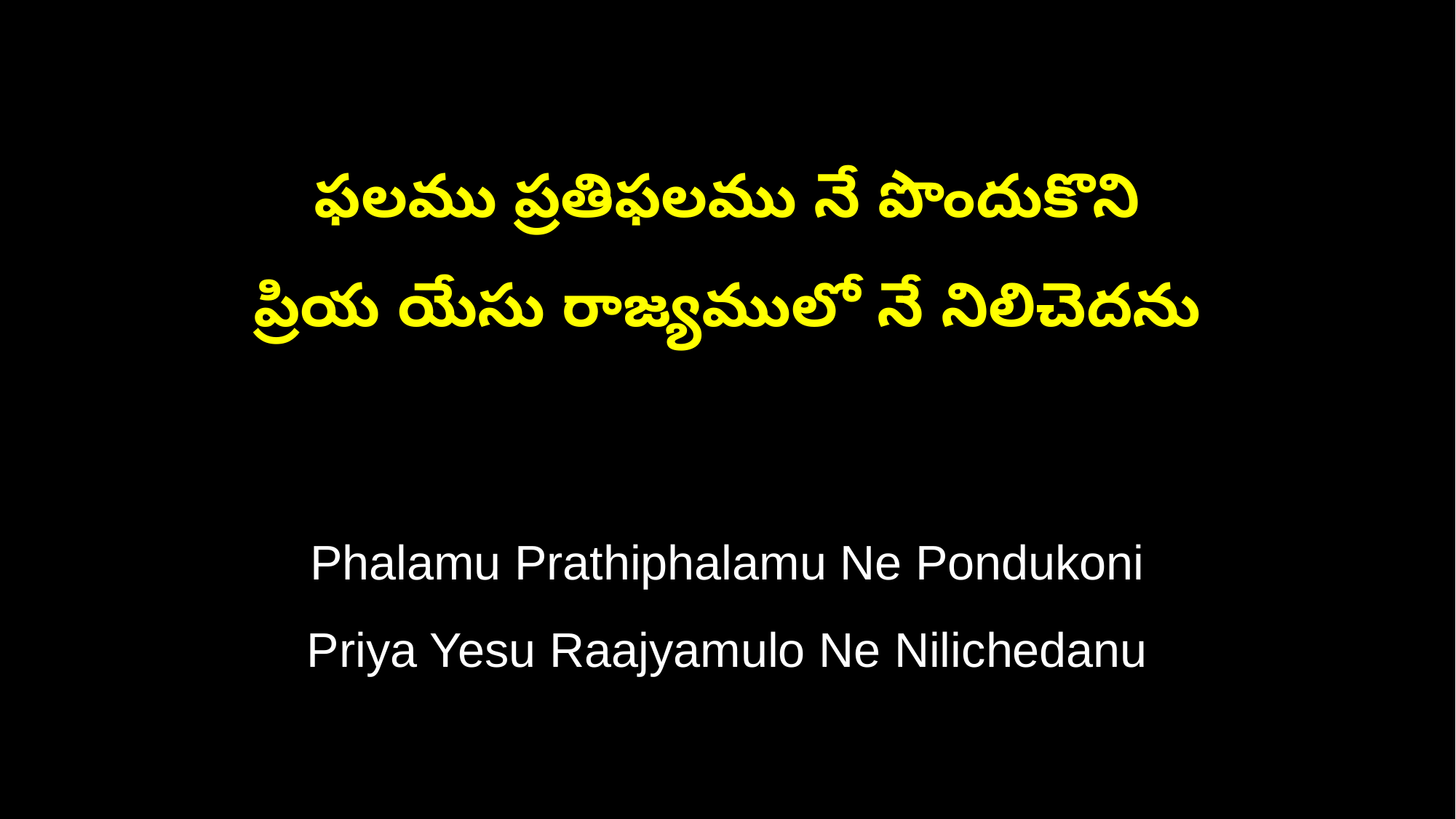

ఫలము ప్రతిఫలము నే పొందుకొని
ప్రియ యేసు రాజ్యములో నే నిలిచెదను
Phalamu Prathiphalamu Ne Pondukoni
Priya Yesu Raajyamulo Ne Nilichedanu